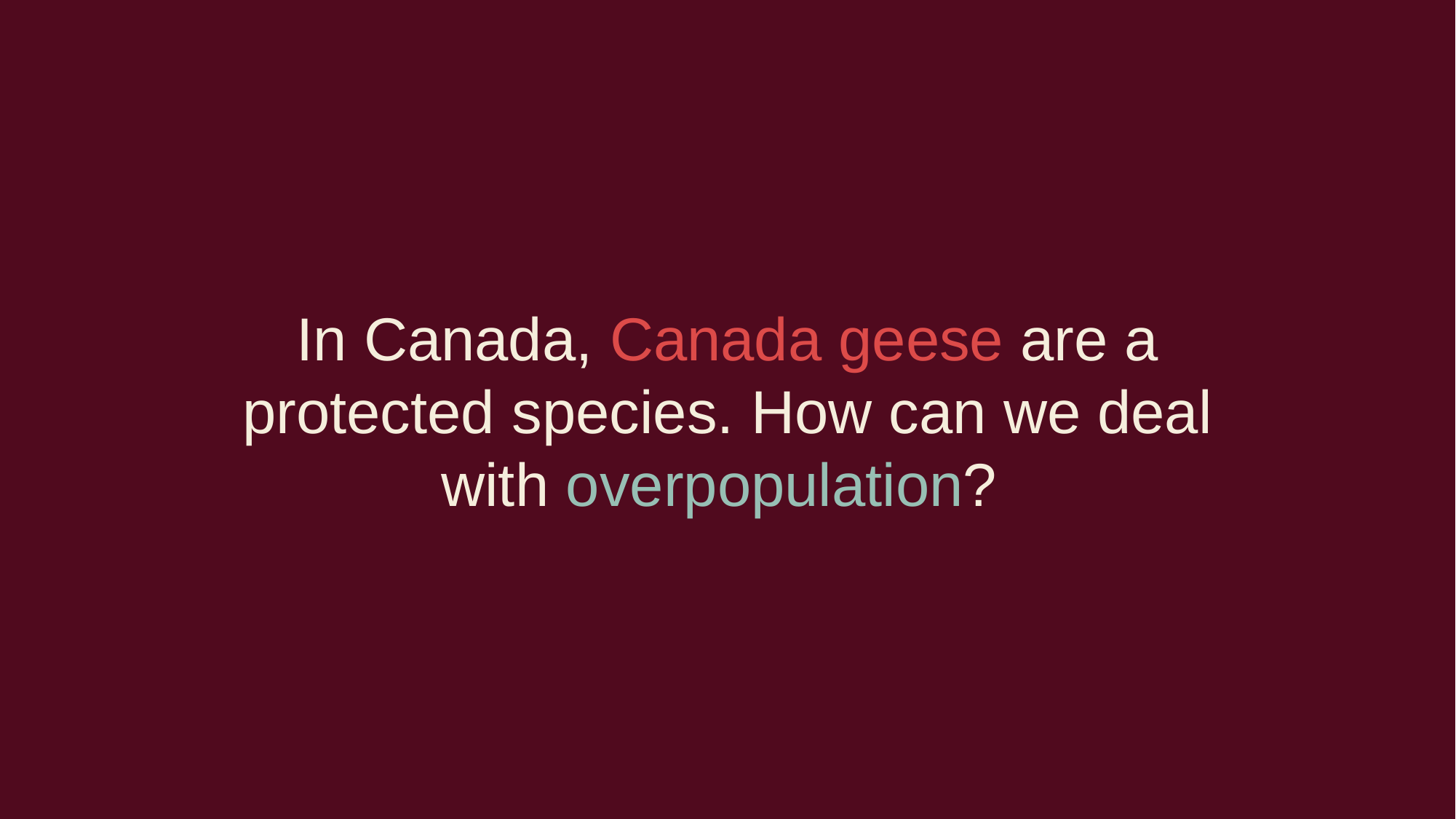

In Canada, Canada geese are a protected species. How can we deal with overpopulation?